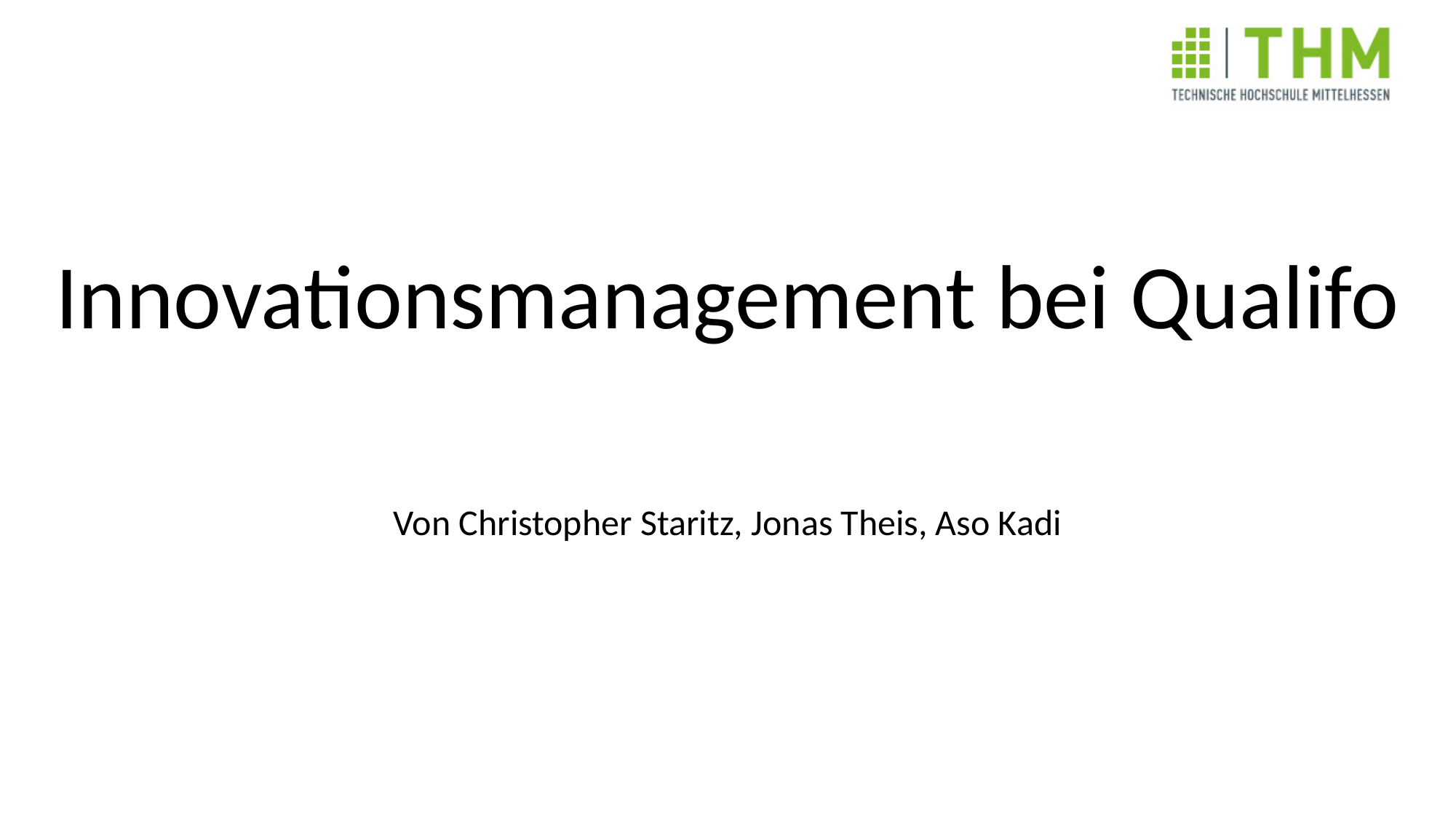

# Innovationsmanagement bei Qualifo

Von Christopher Staritz, Jonas Theis, Aso Kadi